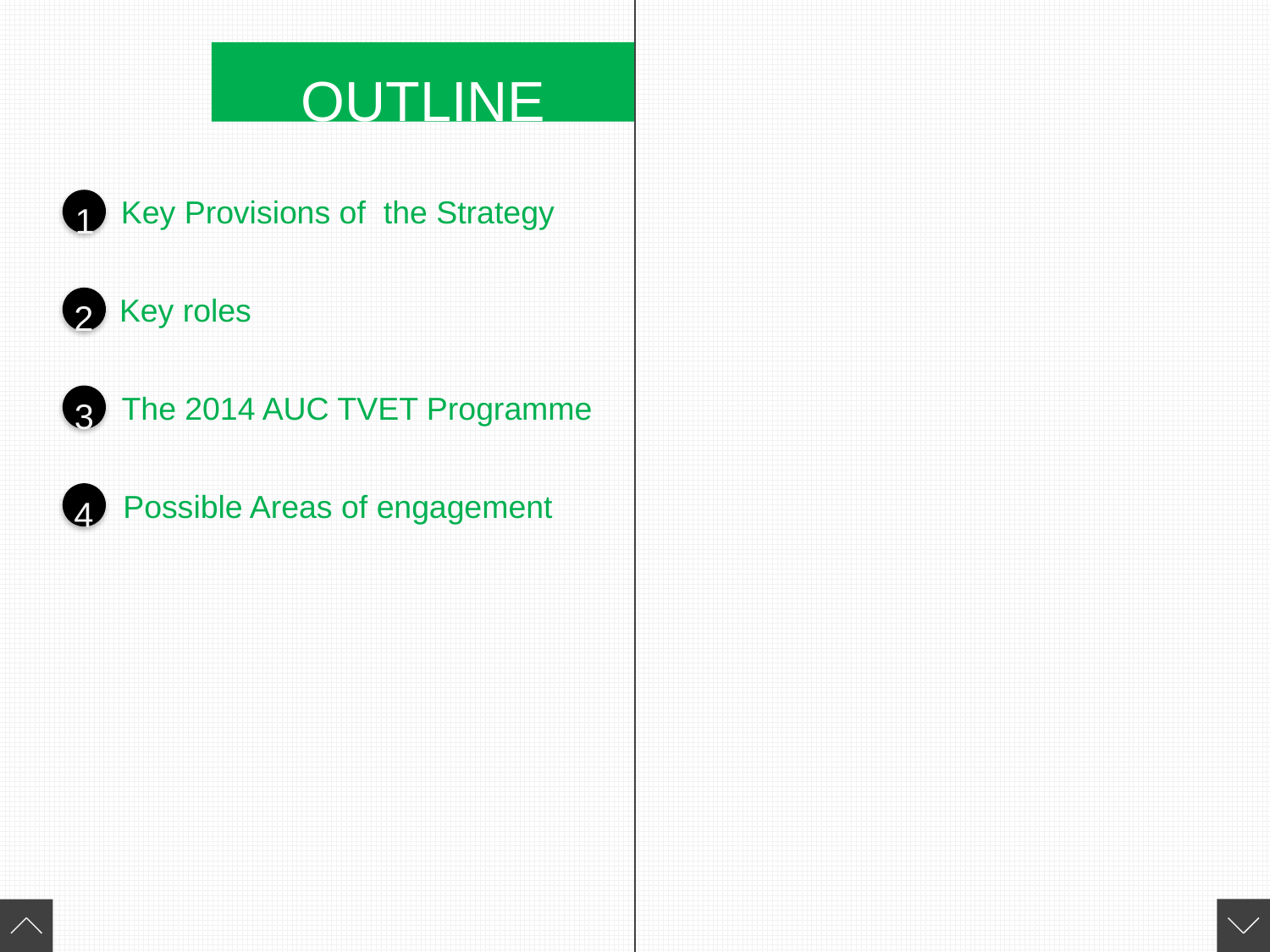

OUTLINE
Key Provisions of  the Strategy

1
Key roles

2
The 2014 AUC TVET Programme

3
Possible Areas of engagement

4